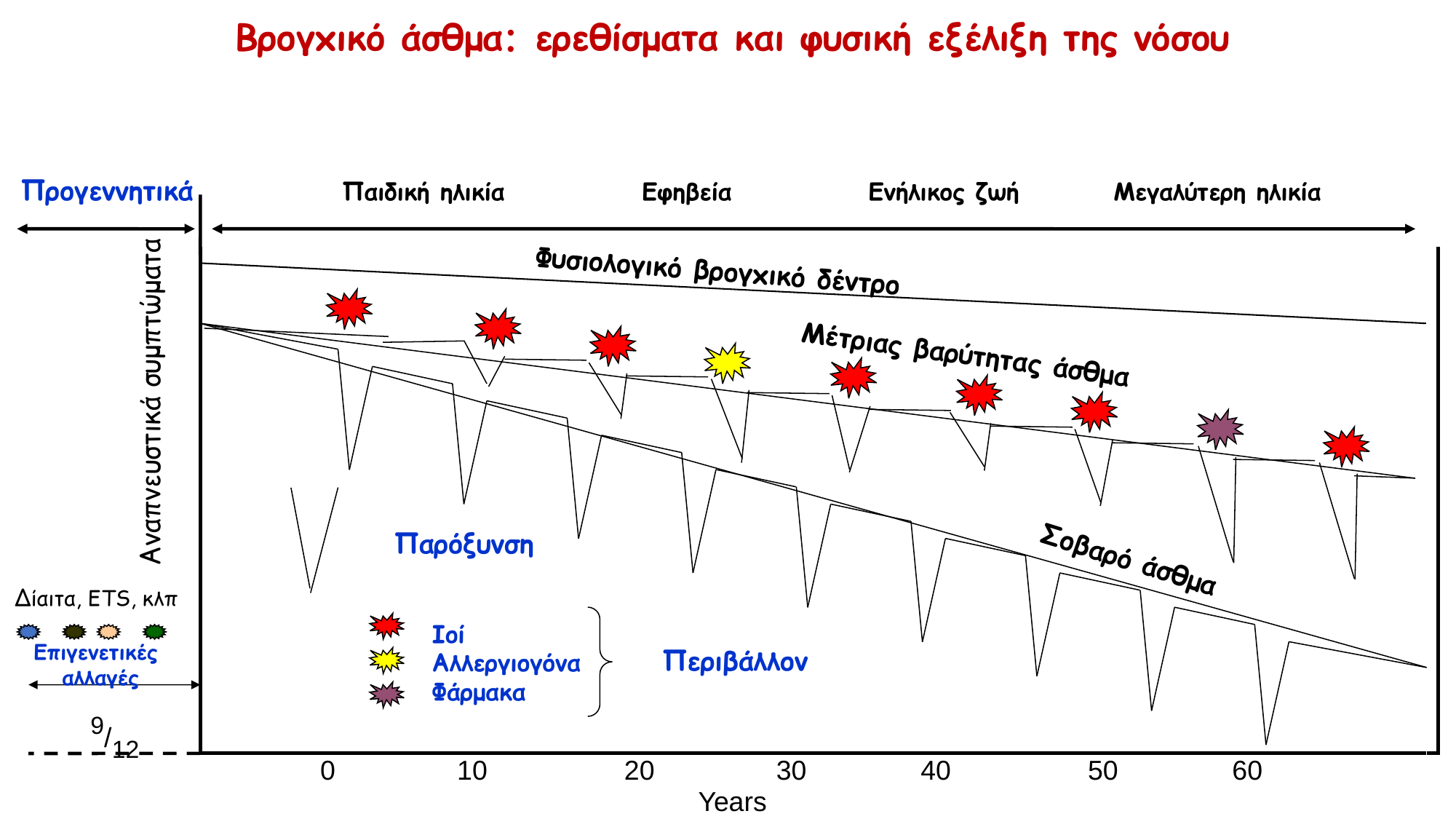

Βρογχικό άσθμα: ερεθίσματα και φυσική εξέλιξη της νόσου
Προγεννητικά
Παιδική ηλικία             Εφηβεία             Ενήλικος ζωή         Μεγαλύτερη ηλικία

Φυσιολογικό βρογχικό δέντρο

Μέτριας βαρύτητας άσθμα

Αναπνευστικά συμπτώματα

Παρόξυνση

Ιοί
Αλλεργιογόνα
Φάρμακα
Περιβάλλον

Σοβαρό άσθμα
Δίαιτα, ETS, κλπ

Επιγενετικές
αλλαγές

9/12
                 0                10                  20                30               40                  50               60

Years